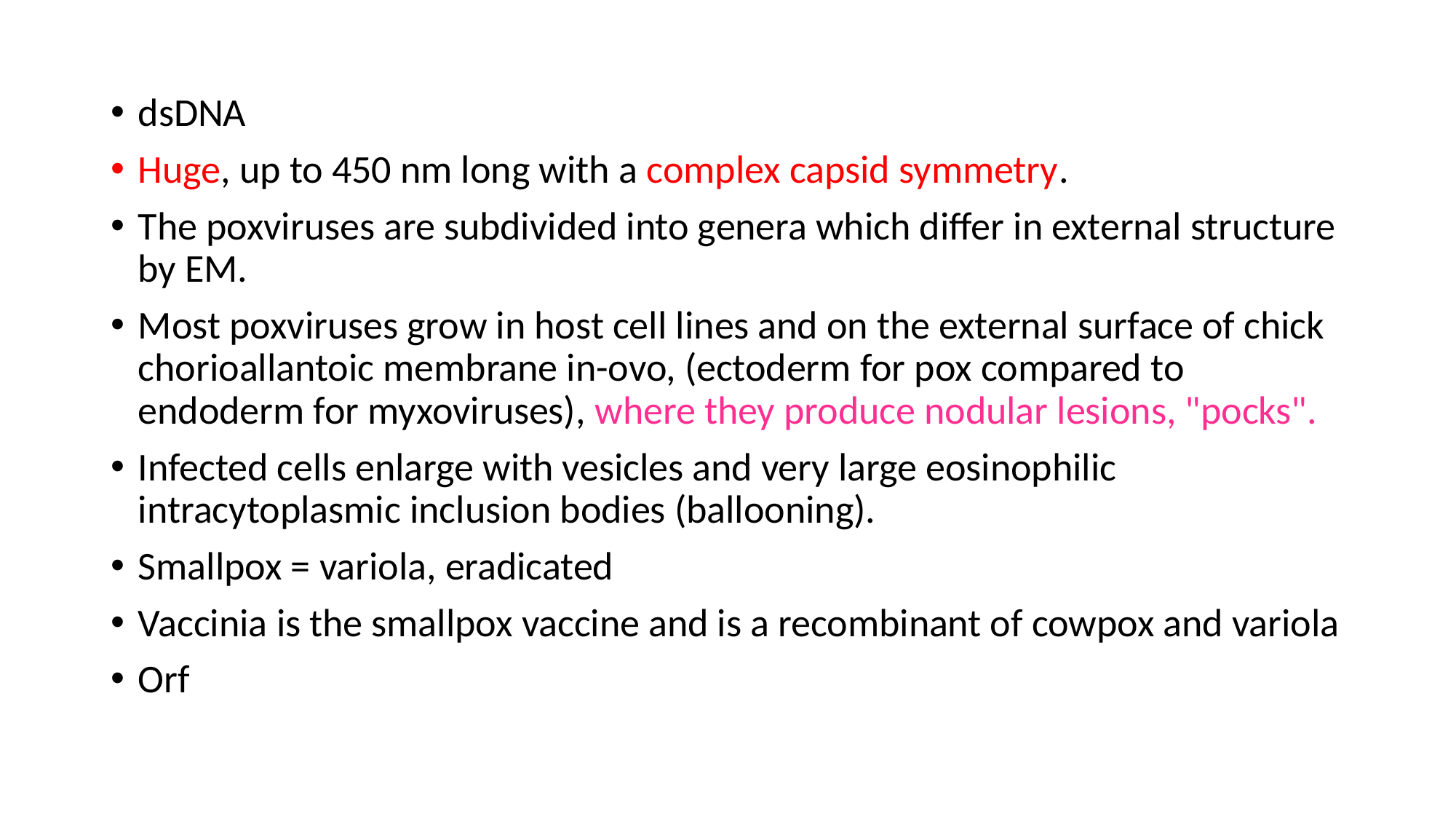

dsDNA
Huge, up to 450 nm long with a complex capsid symmetry.
The poxviruses are subdivided into genera which differ in external structure by EM.
Most poxviruses grow in host cell lines and on the external surface of chick chorioallantoic membrane in-ovo, (ectoderm for pox compared to endoderm for myxoviruses), where they produce nodular lesions, "pocks".
Infected cells enlarge with vesicles and very large eosinophilic intracytoplasmic inclusion bodies (ballooning).
Smallpox = variola, eradicated
Vaccinia is the smallpox vaccine and is a recombinant of cowpox and variola
Orf